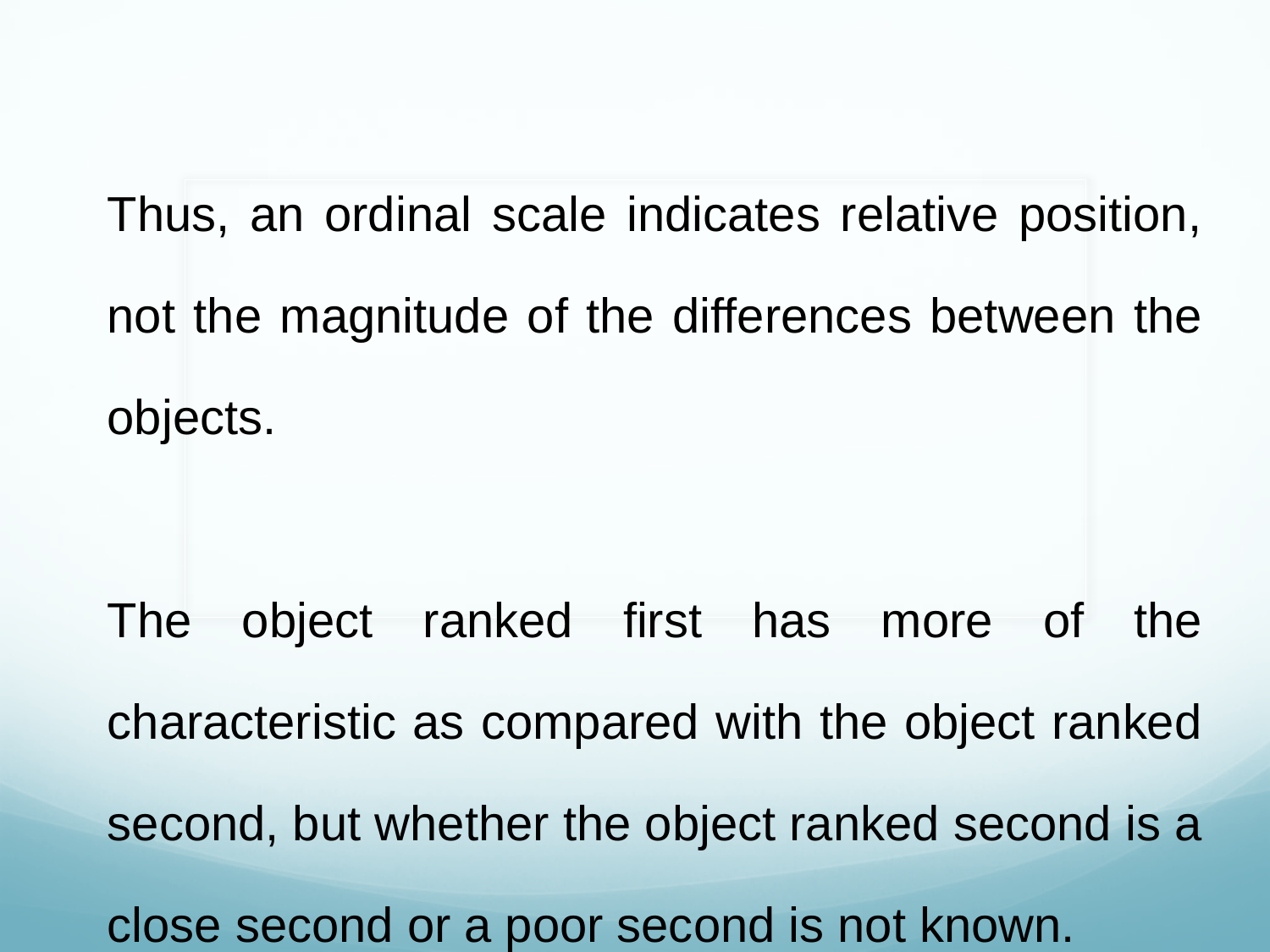

Thus, an ordinal scale indicates relative position, not the magnitude of the differences between the objects.

The object ranked first has more of the characteristic as compared with the object ranked second, but whether the object ranked second is a close second or a poor second is not known.